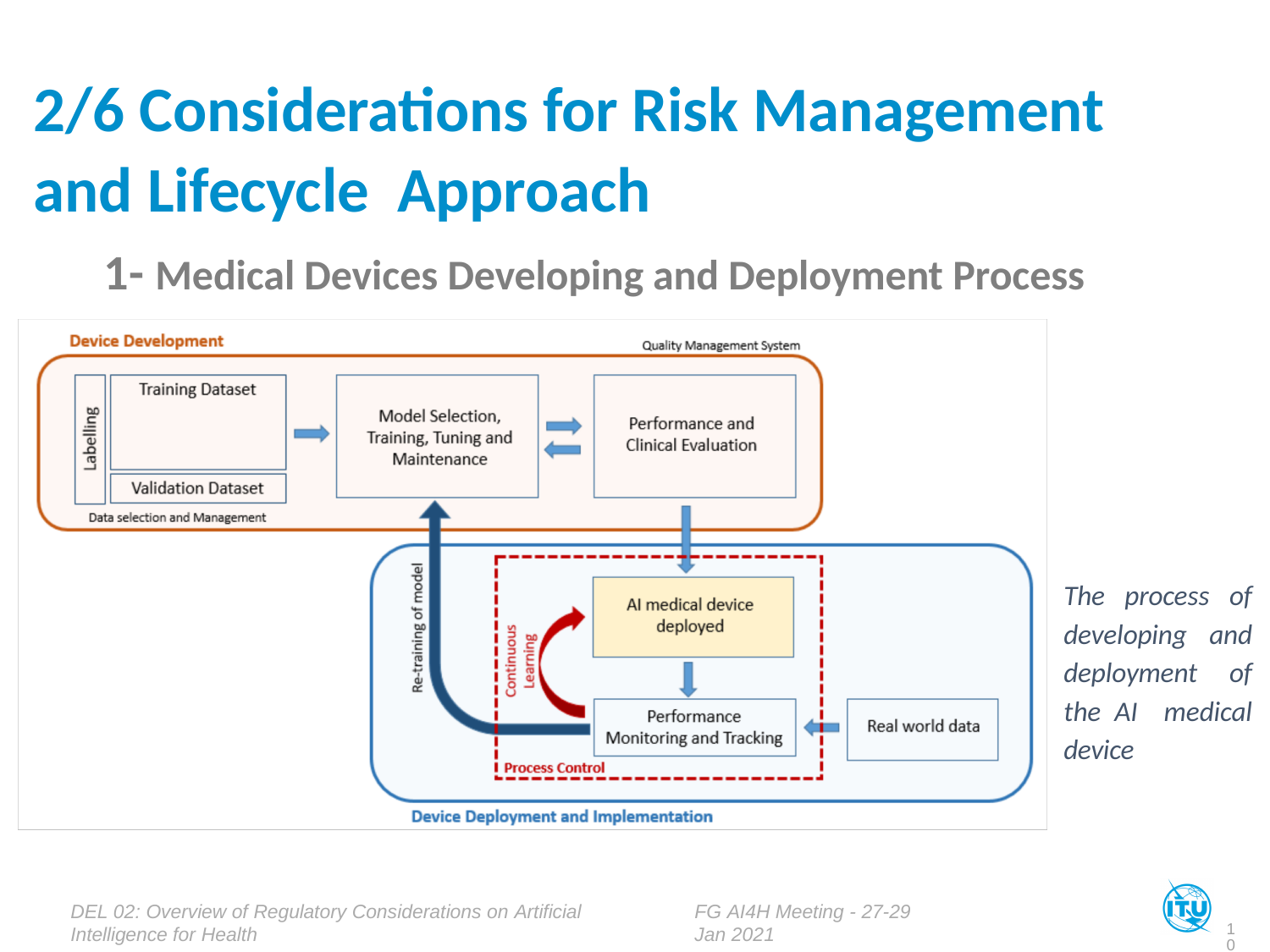

2/6 Considerations for Risk Management and Lifecycle  Approach
1- Medical Devices Developing and Deployment Process

The process of developing  and deployment of the AI  medical device

DEL 02: Overview of Regulatory Considerations on Artificial Intelligence for Health
FG AI4H Meeting - 27-29 Jan 2021
10